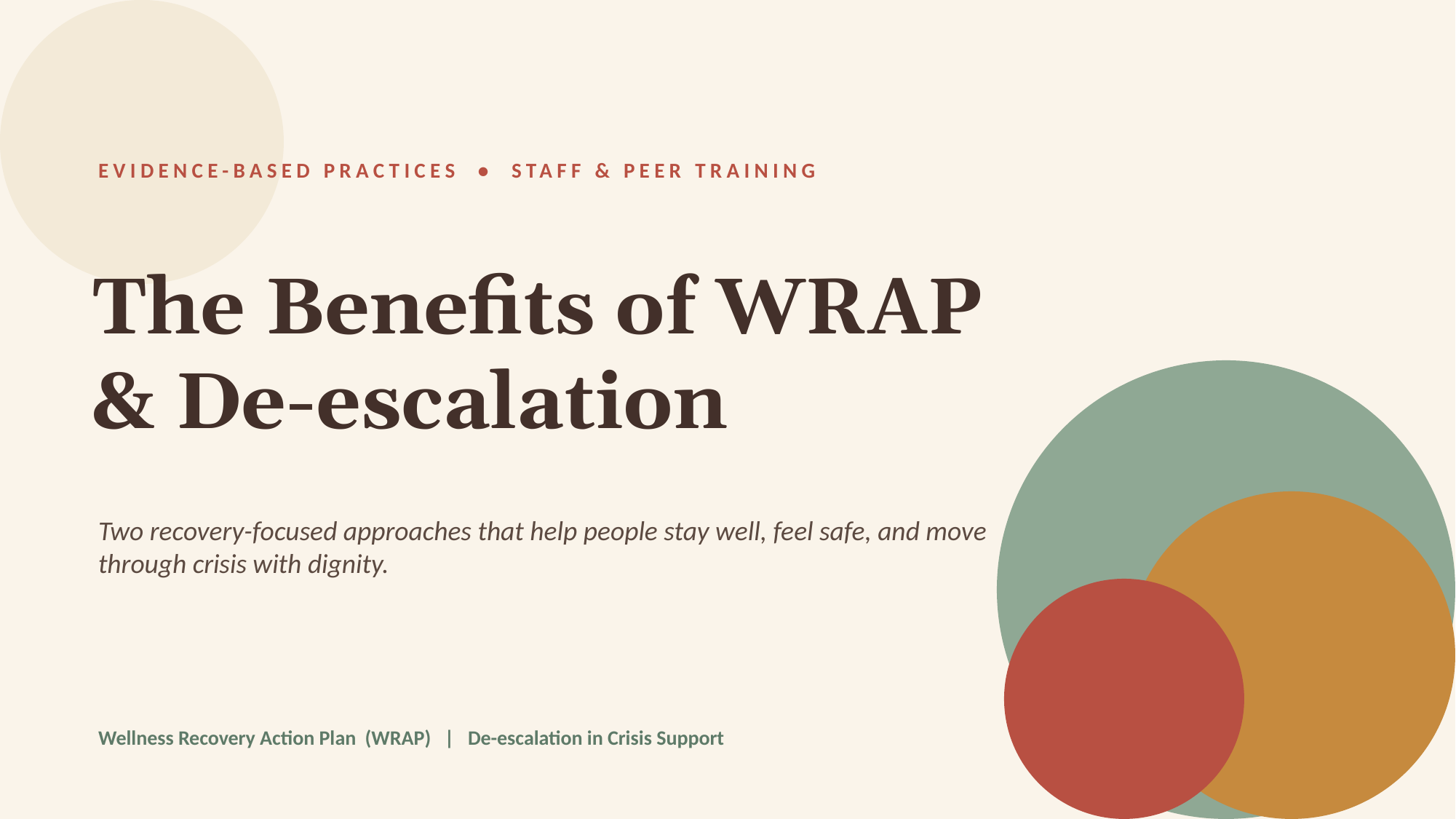

EVIDENCE-BASED PRACTICES  •  STAFF & PEER TRAINING
The Benefits of WRAP
& De-escalation

Two recovery-focused approaches that help people stay well, feel safe, and move through crisis with dignity.

Wellness Recovery Action Plan  (WRAP)   |   De-escalation in Crisis Support